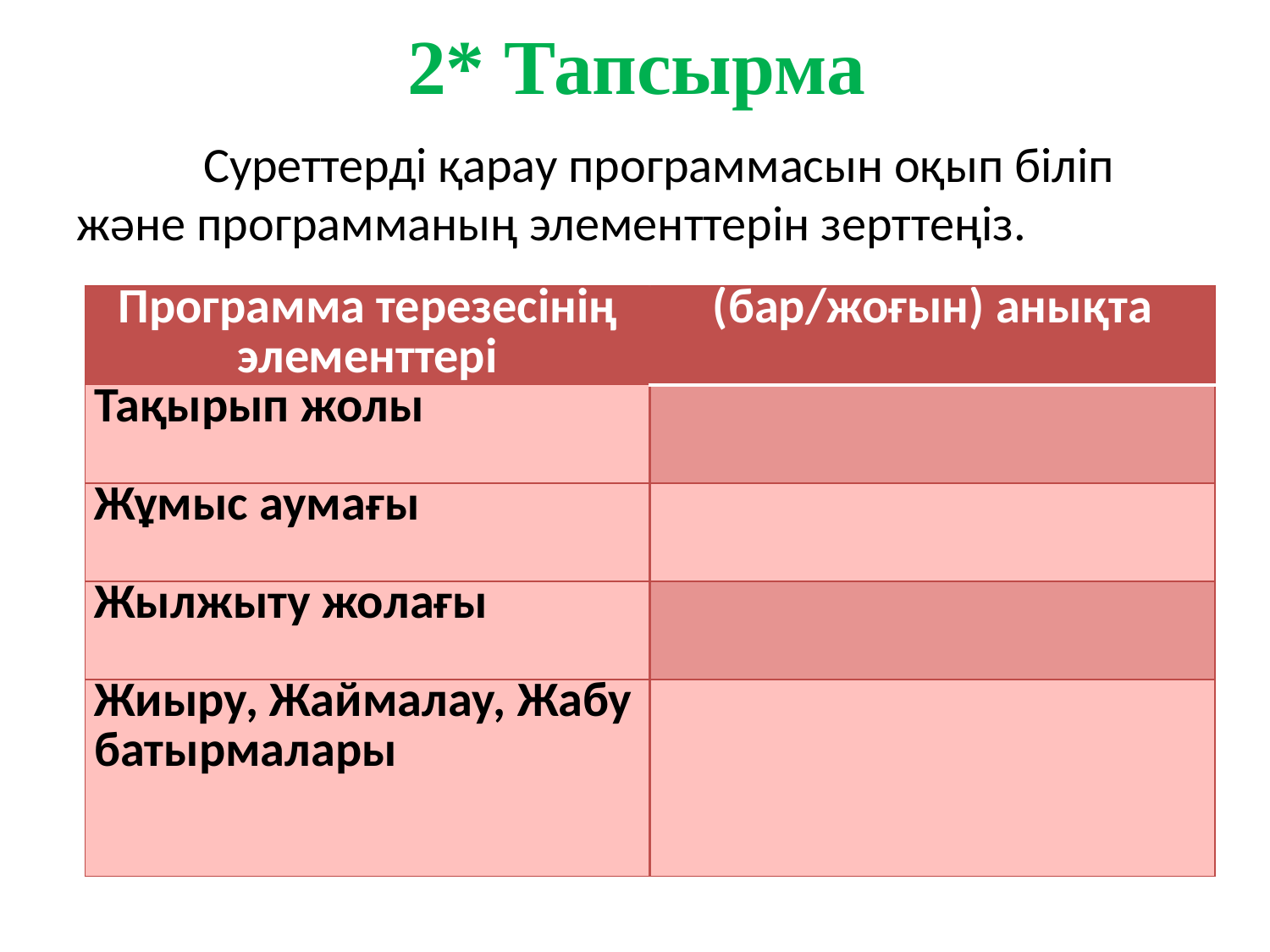

# 2* Тапсырма
	Суреттерді қарау программасын оқып біліп және программаның элементтерін зерттеңіз.

| Программа терезесінің элементтері | (бар/жоғын) анықта |
| --- | --- |
| Тақырып жолы |  |
| Жұмыс аумағы |  |
| Жылжыту жолағы |  |
| Жиыру, Жаймалау, Жабу батырмалары |  |